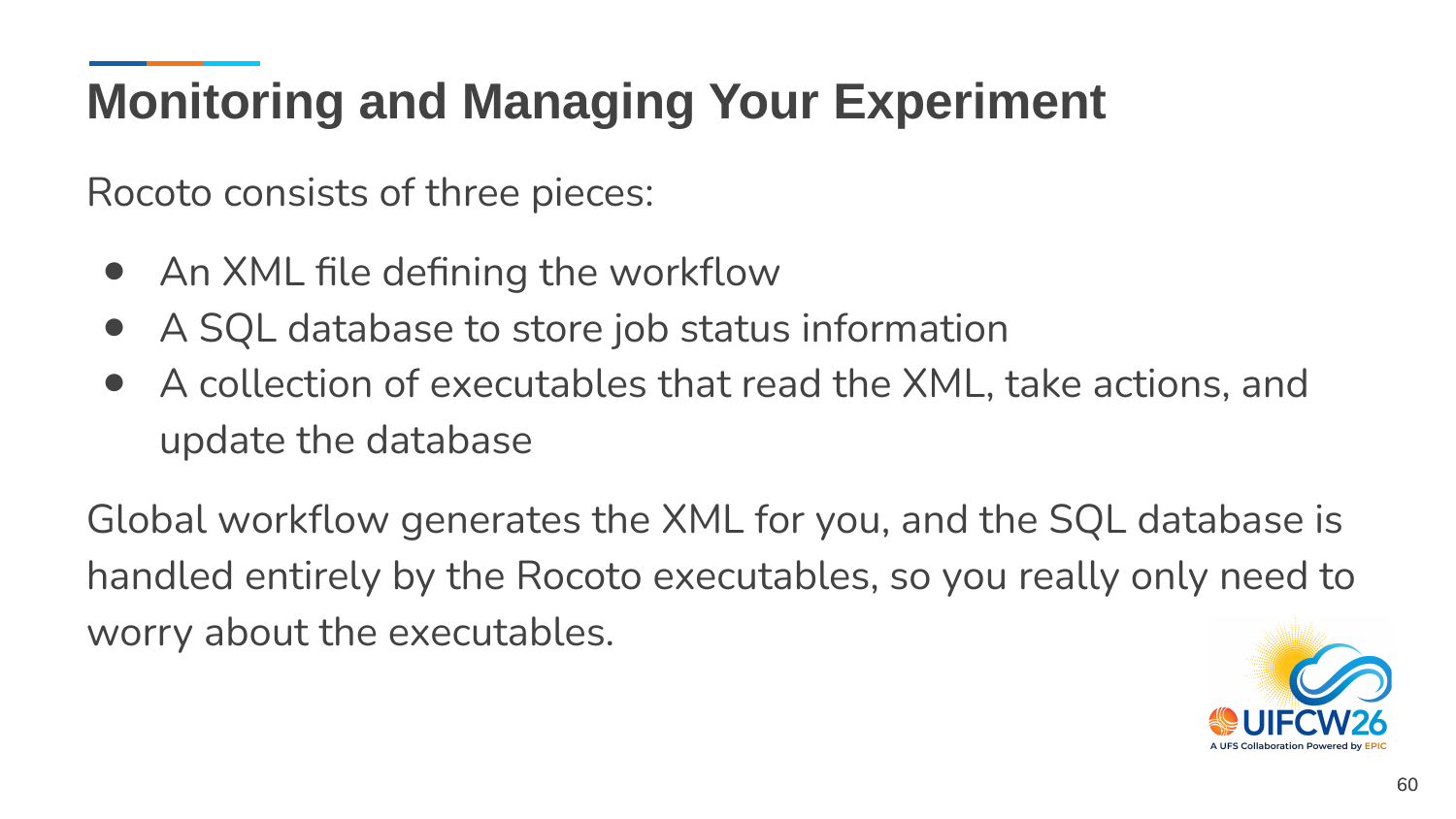

# Monitoring and Managing Your Experiment
Rocoto consists of three pieces:
An XML file defining the workflow
A SQL database to store job status information
A collection of executables that read the XML, take actions, and update the database
Global workflow generates the XML for you, and the SQL database is handled entirely by the Rocoto executables, so you really only need to worry about the executables.
60
60